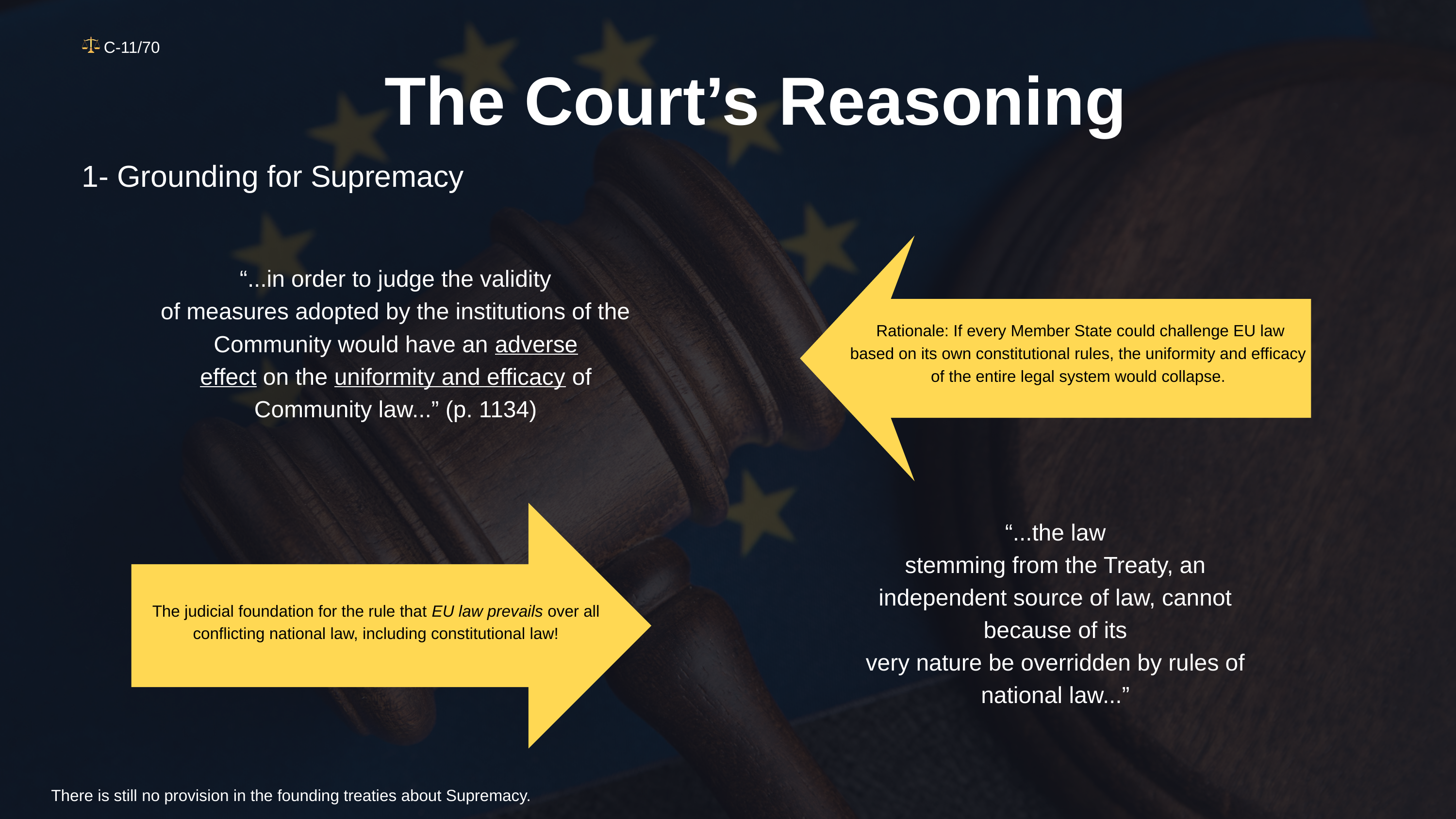

C-11/70

The Court’s Reasoning
1- Grounding for Supremacy

 Rationale: If every Member State could challenge EU law based on its own constitutional rules, the uniformity and efficacy of the entire legal system would collapse.
“...in order to judge the validity
of measures adopted by the institutions of the Community would have an adverse
effect on the uniformity and efficacy of Community law...” (p. 1134)

The judicial foundation for the rule that EU law prevails over all conflicting national law, including constitutional law!
“...the law
stemming from the Treaty, an independent source of law, cannot because of its
very nature be overridden by rules of national law...”

There is still no provision in the founding treaties about Supremacy.